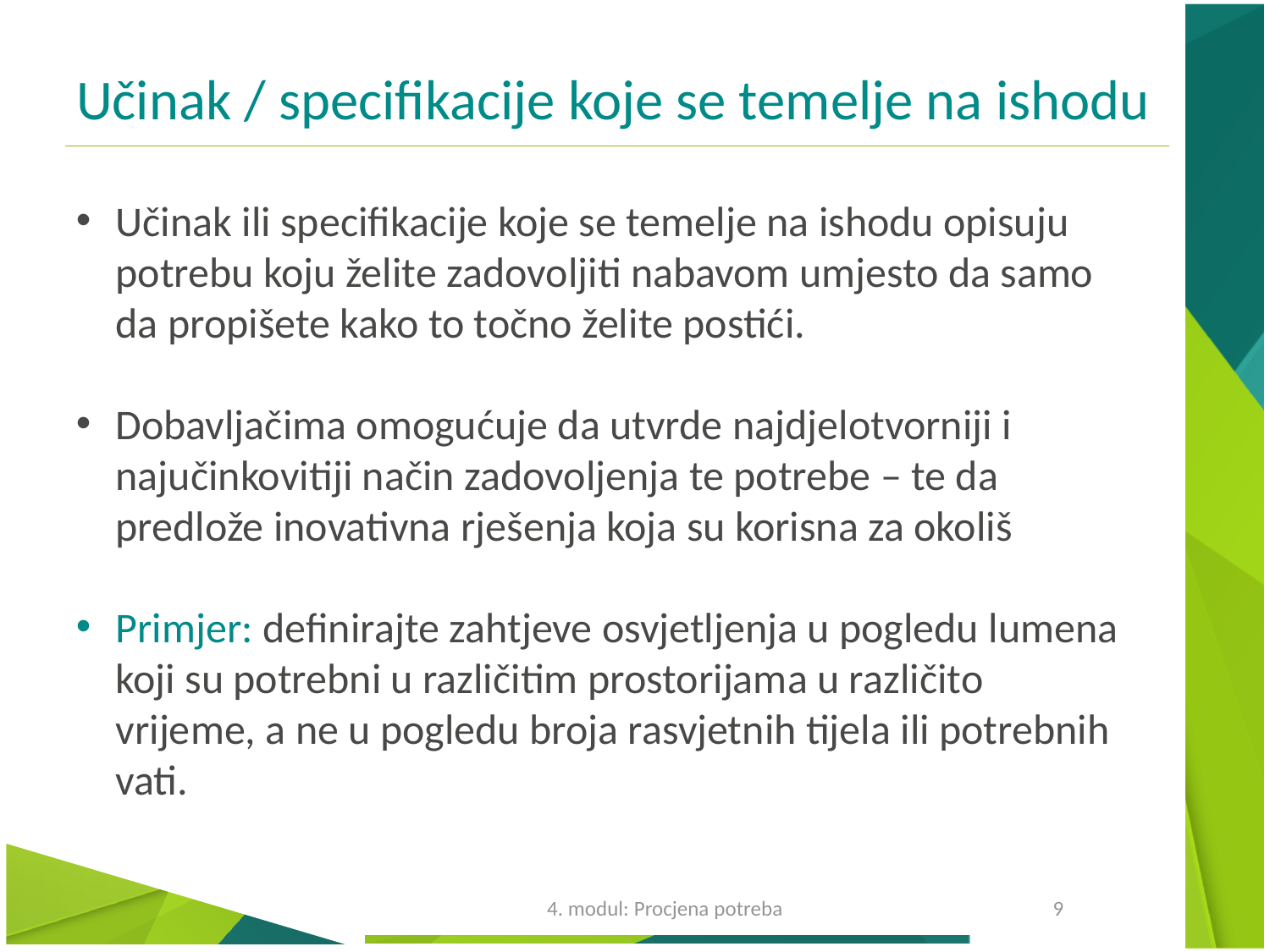

# Učinak / specifikacije koje se temelje na ishodu
Učinak ili specifikacije koje se temelje na ishodu opisuju potrebu koju želite zadovoljiti nabavom umjesto da samo da propišete kako to točno želite postići.

Dobavljačima omogućuje da utvrde najdjelotvorniji i najučinkovitiji način zadovoljenja te potrebe – te da predlože inovativna rješenja koja su korisna za okoliš

Primjer: definirajte zahtjeve osvjetljenja u pogledu lumena koji su potrebni u različitim prostorijama u različito vrijeme, a ne u pogledu broja rasvjetnih tijela ili potrebnih vati.

4. modul: Procjena potreba
9